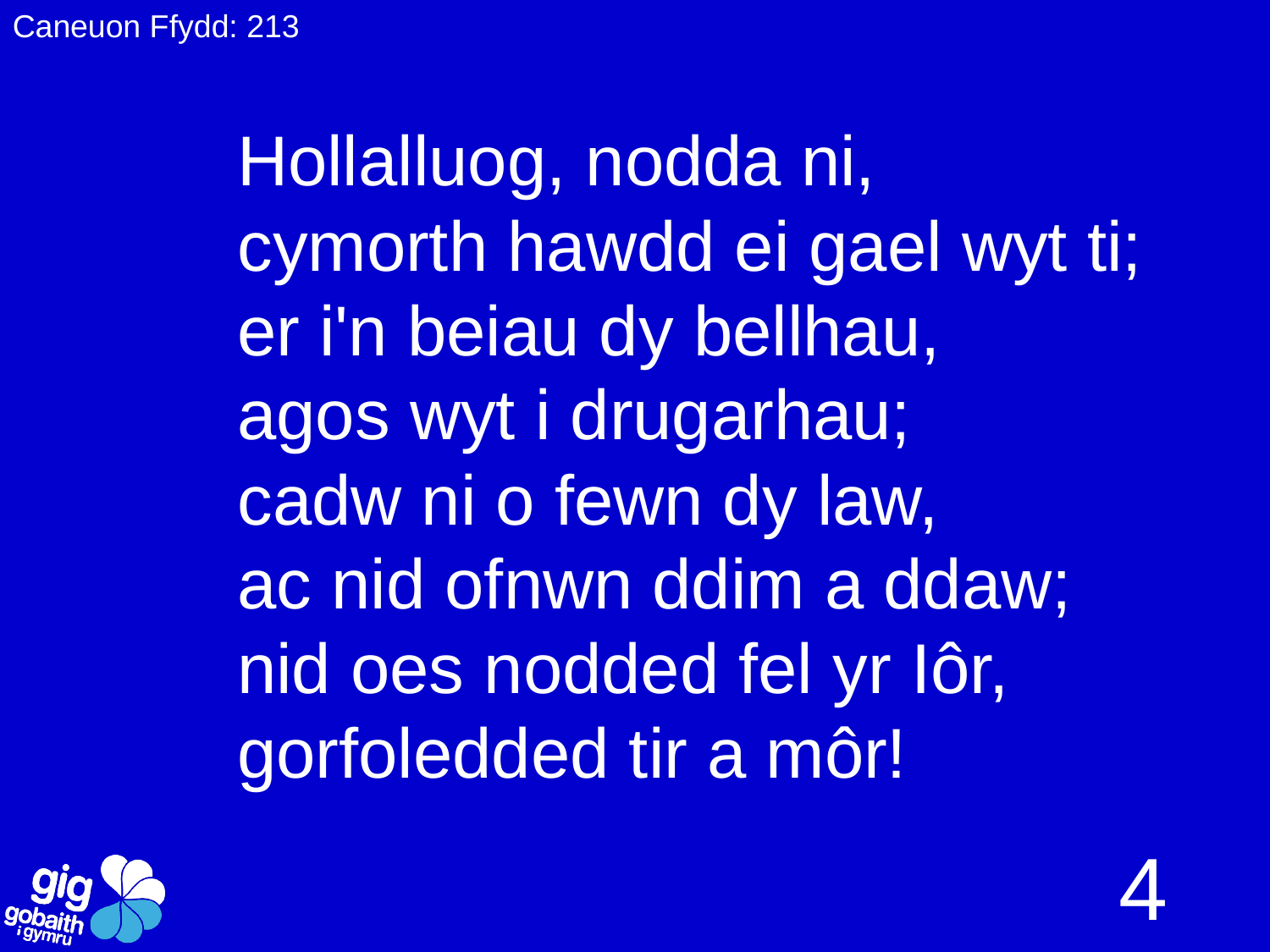

Caneuon Ffydd: 213

Hollalluog, nodda ni,
cymorth hawdd ei gael wyt ti;
er i'n beiau dy bellhau,
agos wyt i drugarhau;
cadw ni o fewn dy law,
ac nid ofnwn ddim a ddaw;
nid oes nodded fel yr Iôr,
gorfoledded tir a môr!
4